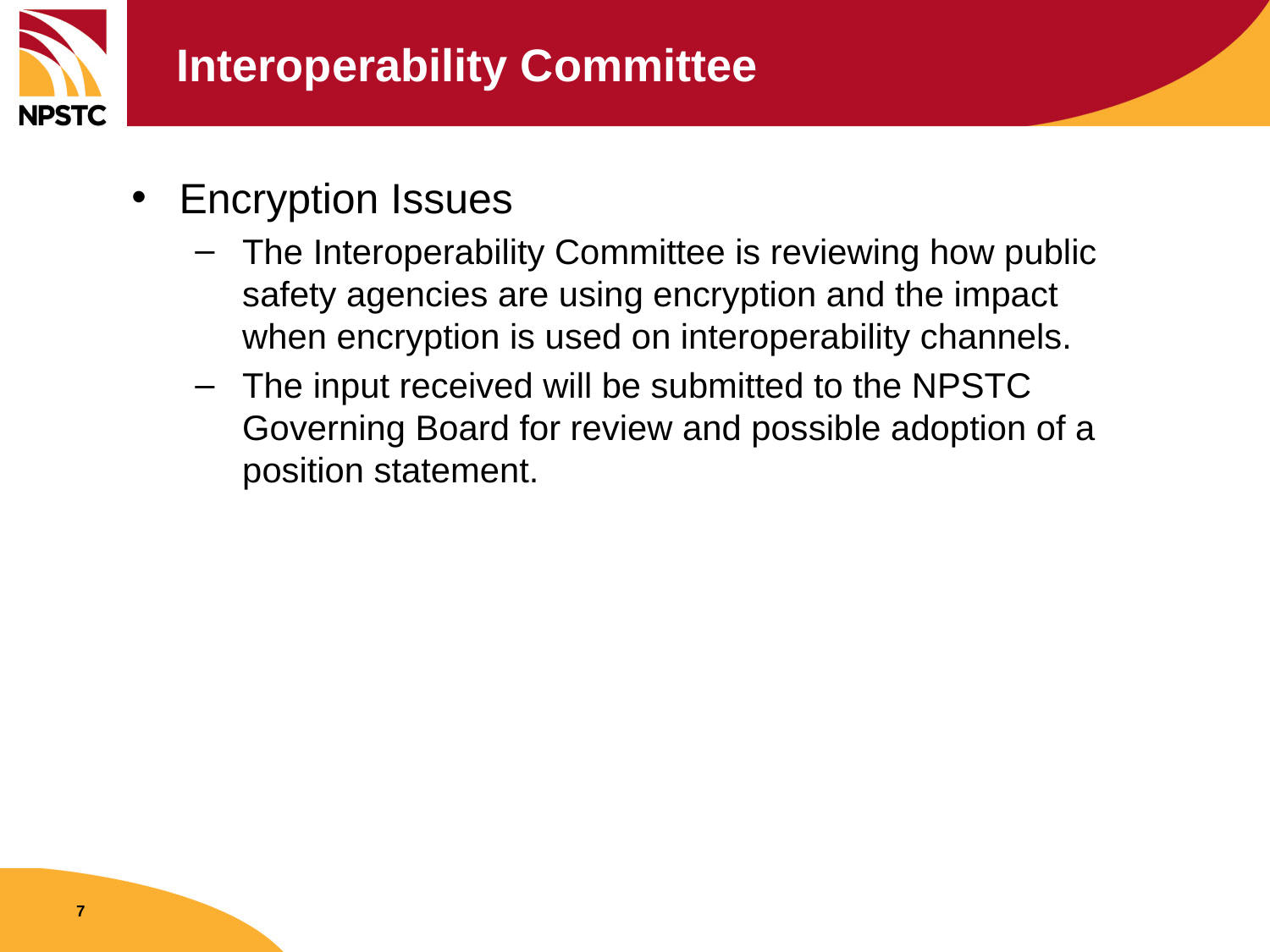

# Interoperability Committee
Encryption Issues
The Interoperability Committee is reviewing how public safety agencies are using encryption and the impact when encryption is used on interoperability channels.
The input received will be submitted to the NPSTC Governing Board for review and possible adoption of a position statement.
7